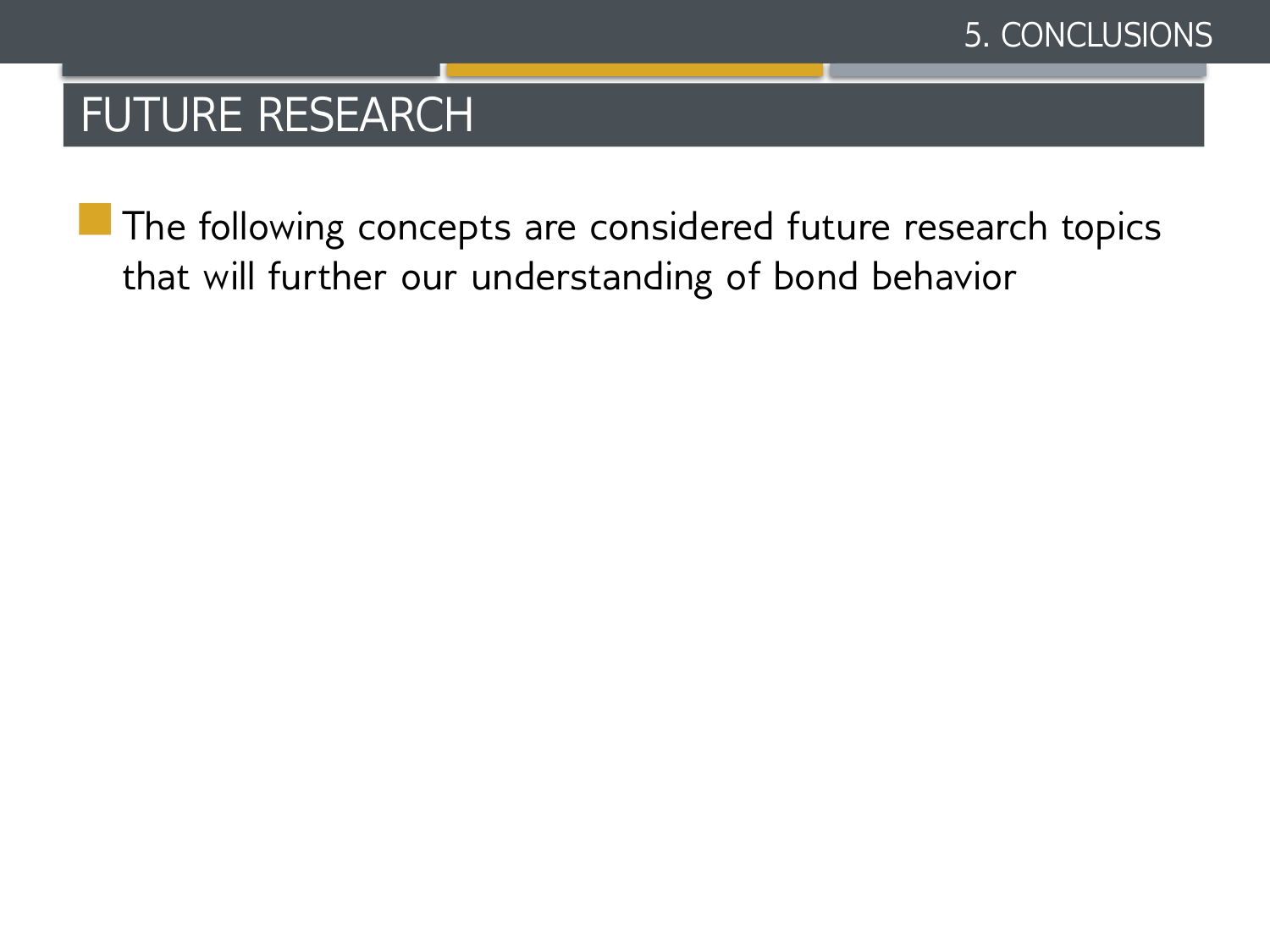

5. Conclusions
Future research
The following concepts are considered future research topics that will further our understanding of bond behavior